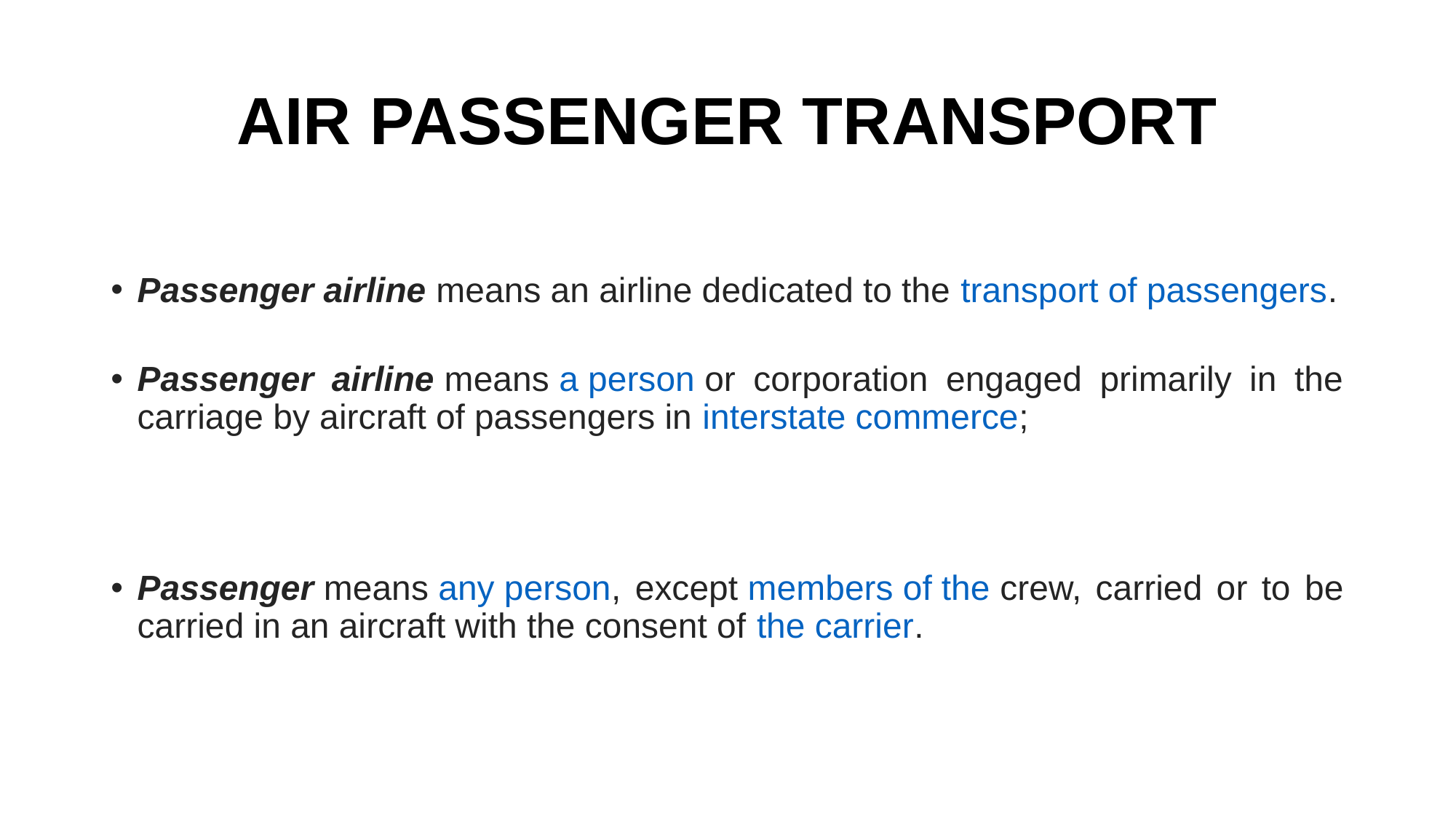

# AIR PASSENGER TRANSPORT

Passenger airline means an airline dedicated to the transport of passengers.

Passenger airline means a person or corporation engaged primarily in the carriage by aircraft of passengers in interstate commerce;

Passenger means any person, except members of the crew, carried or to be carried in an aircraft with the consent of the carrier.